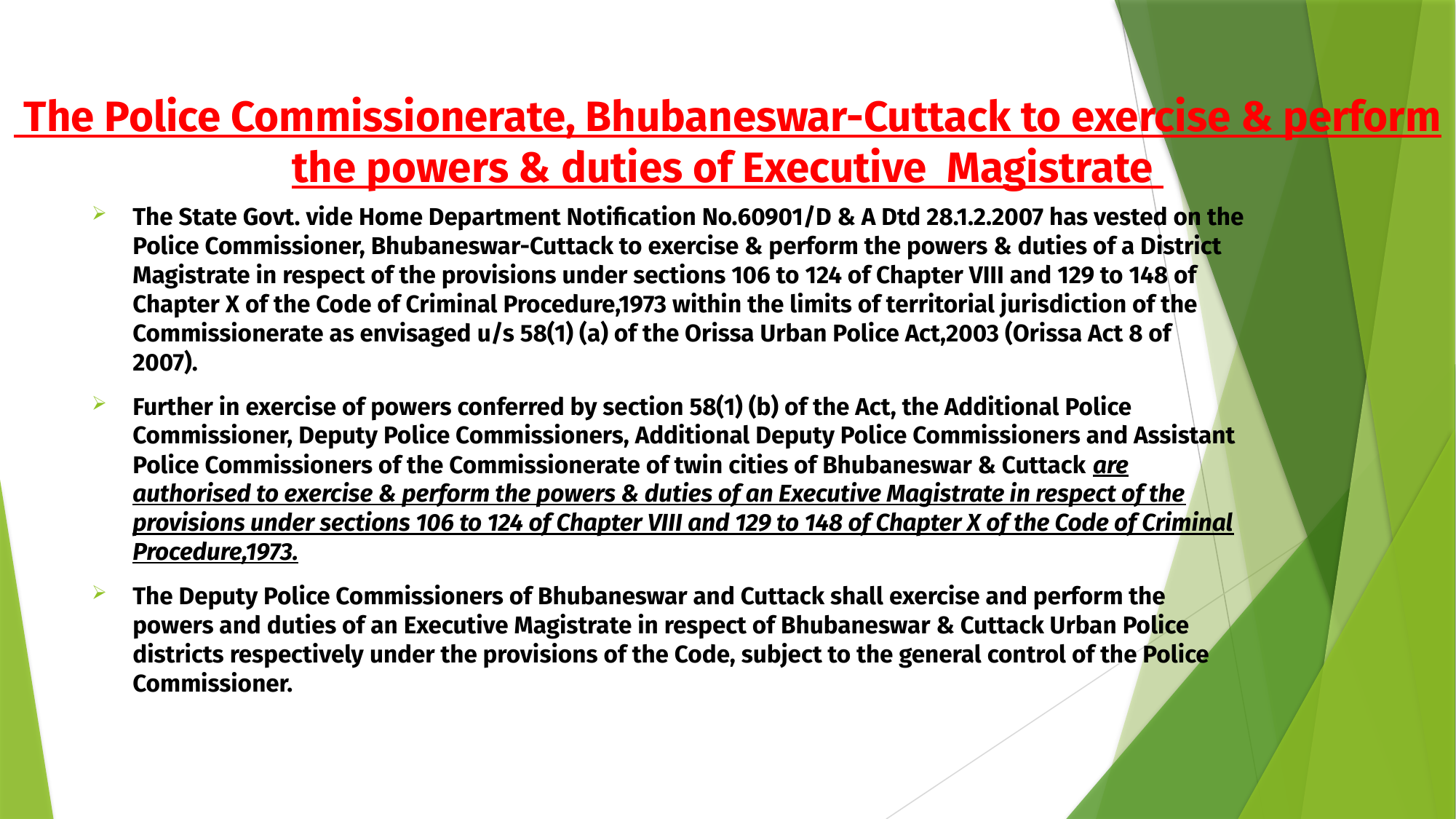

# The Police Commissionerate, Bhubaneswar-Cuttack to exercise & perform the powers & duties of Executive  Magistrate
The State Govt. vide Home Department Notification No.60901/D & A Dtd 28.1.2.2007 has vested on the Police Commissioner, Bhubaneswar-Cuttack to exercise & perform the powers & duties of a District Magistrate in respect of the provisions under sections 106 to 124 of Chapter VIII and 129 to 148 of Chapter X of the Code of Criminal Procedure,1973 within the limits of territorial jurisdiction of the Commissionerate as envisaged u/s 58(1) (a) of the Orissa Urban Police Act,2003 (Orissa Act 8 of 2007).
Further in exercise of powers conferred by section 58(1) (b) of the Act, the Additional Police Commissioner, Deputy Police Commissioners, Additional Deputy Police Commissioners and Assistant Police Commissioners of the Commissionerate of twin cities of Bhubaneswar & Cuttack are authorised to exercise & perform the powers & duties of an Executive Magistrate in respect of the provisions under sections 106 to 124 of Chapter VIII and 129 to 148 of Chapter X of the Code of Criminal Procedure,1973.
The Deputy Police Commissioners of Bhubaneswar and Cuttack shall exercise and perform the powers and duties of an Executive Magistrate in respect of Bhubaneswar & Cuttack Urban Police districts respectively under the provisions of the Code, subject to the general control of the Police Commissioner.